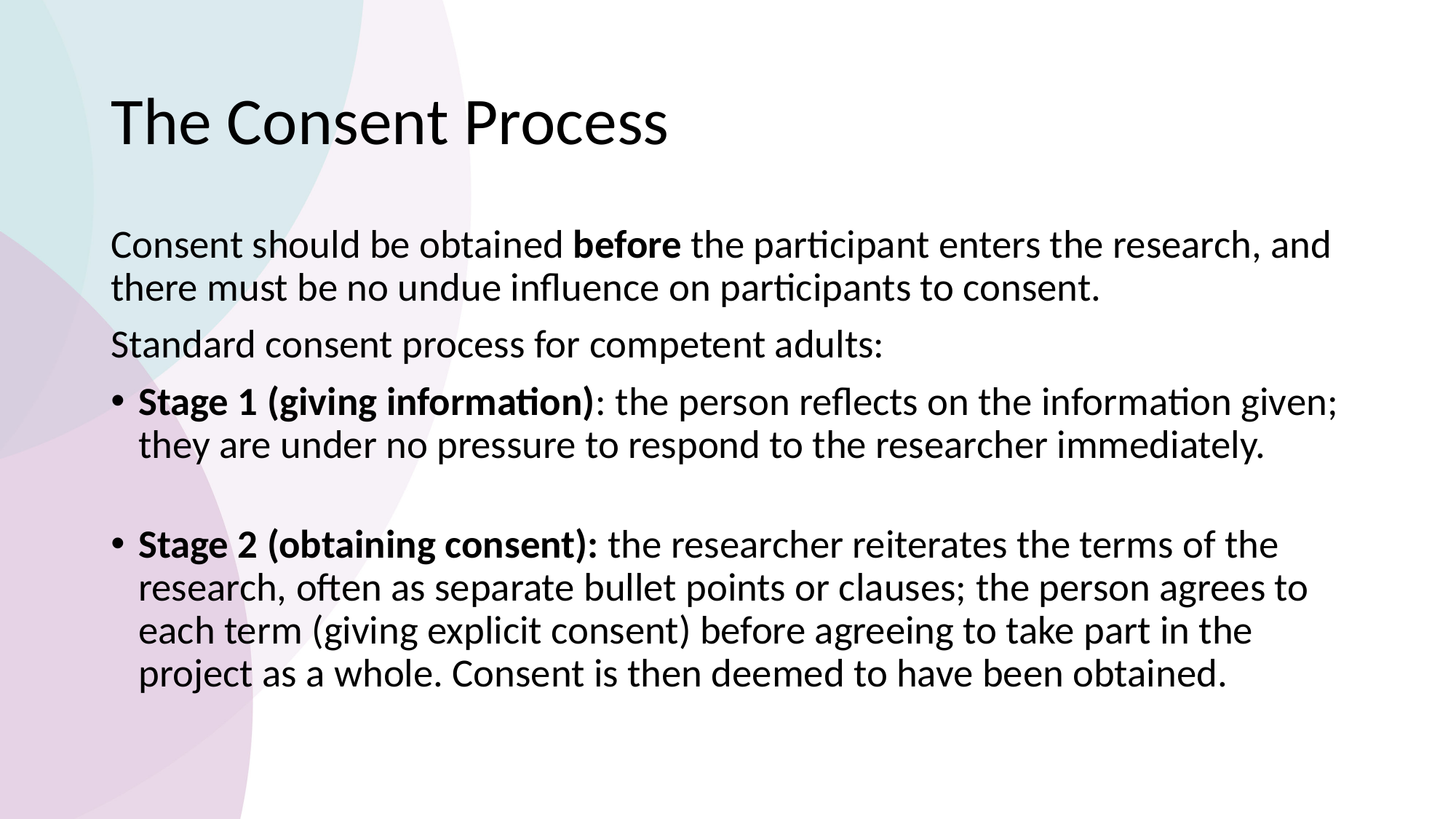

# The Consent Process
Consent should be obtained before the participant enters the research, and there must be no undue influence on participants to consent.
Standard consent process for competent adults:
Stage 1 (giving information): the person reflects on the information given; they are under no pressure to respond to the researcher immediately.
Stage 2 (obtaining consent): the researcher reiterates the terms of the research, often as separate bullet points or clauses; the person agrees to each term (giving explicit consent) before agreeing to take part in the project as a whole. Consent is then deemed to have been obtained.